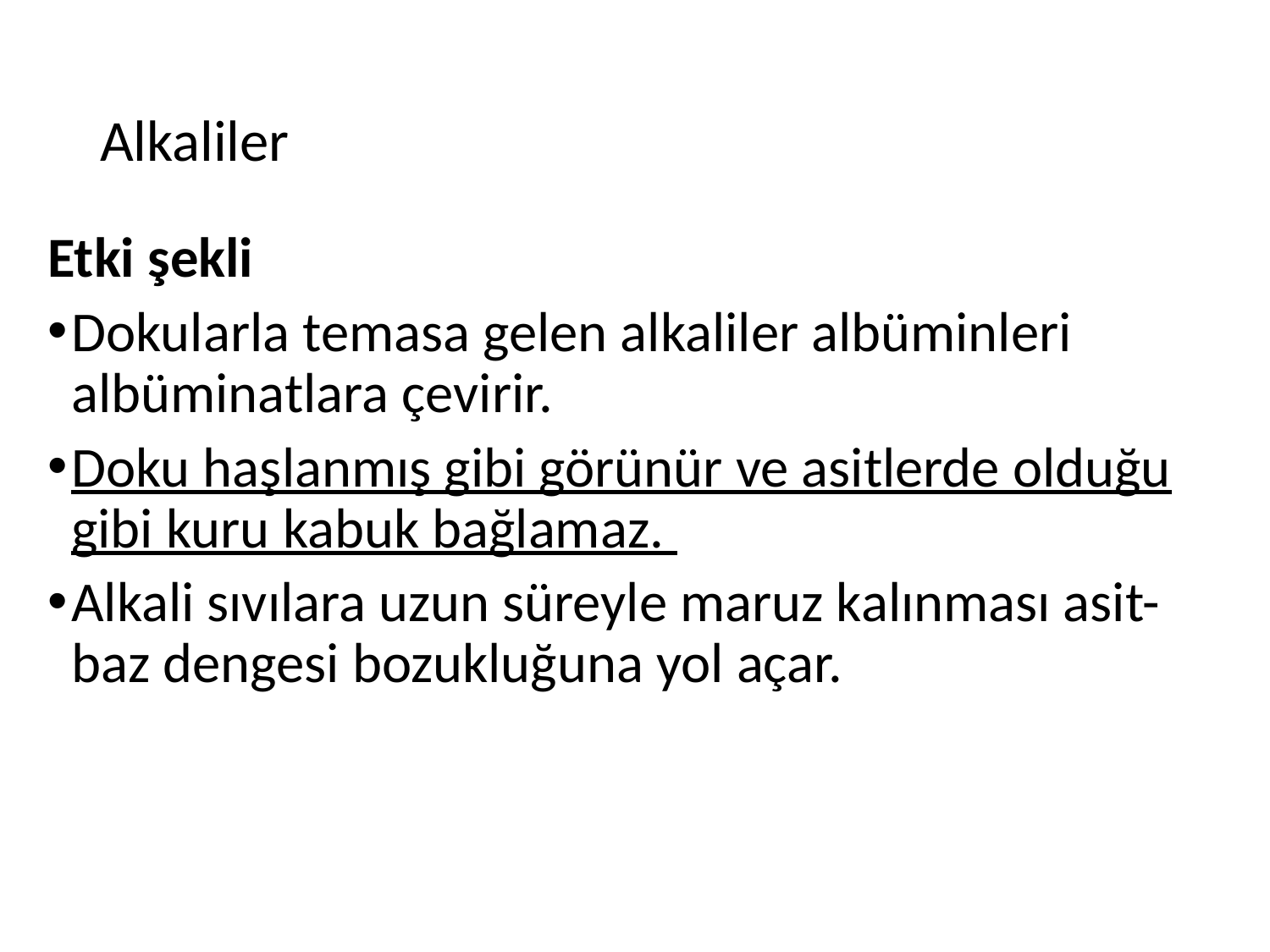

# Alkaliler
Etki şekli
Dokularla temasa gelen alkaliler albüminleri albüminatlara çevirir.
Doku haşlanmış gibi görünür ve asitlerde olduğu gibi kuru kabuk bağlamaz.
Alkali sıvılara uzun süreyle maruz kalınması asit-baz dengesi bozukluğuna yol açar.